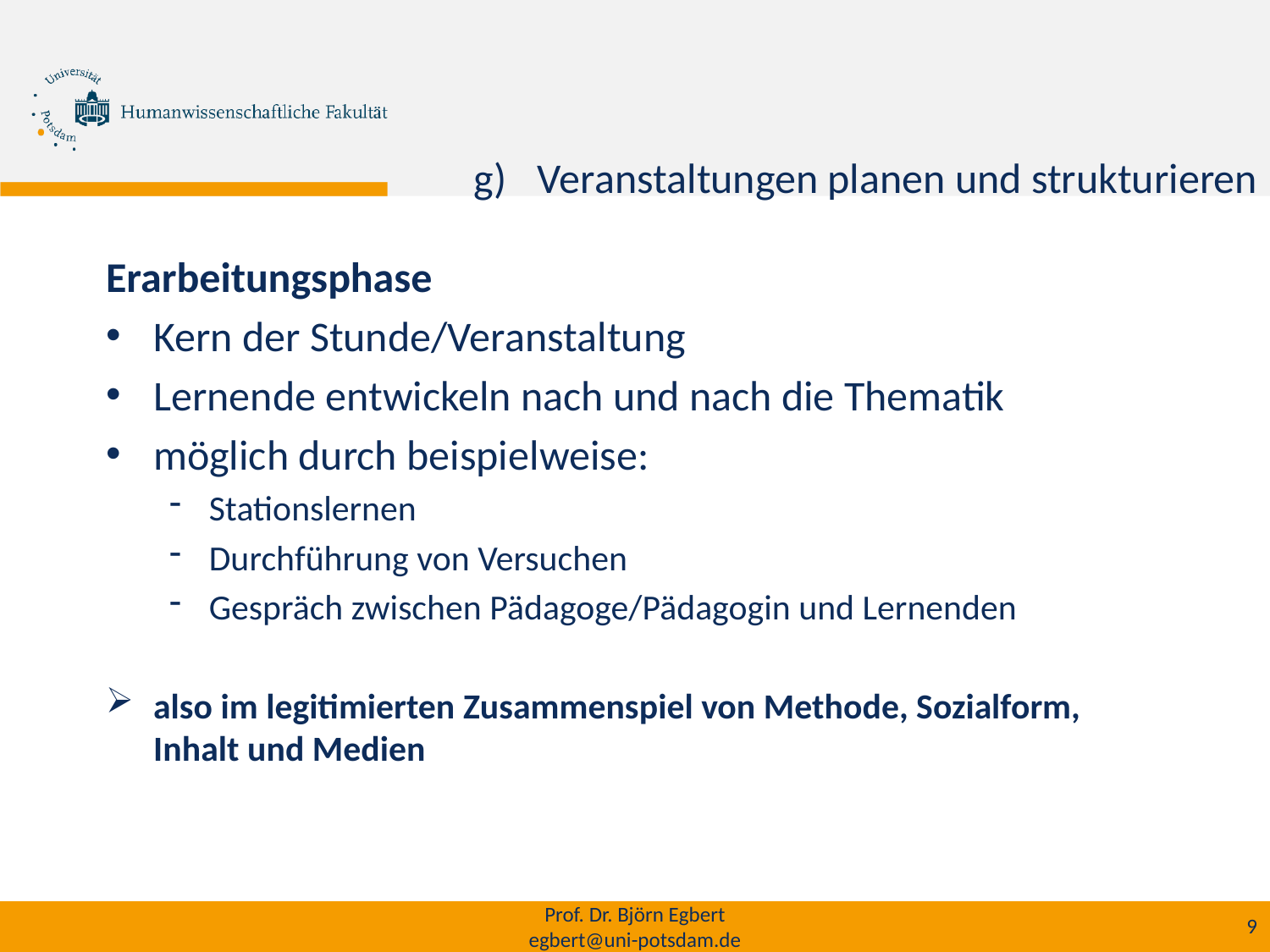

Veranstaltungen planen und strukturieren
Erarbeitungsphase
Kern der Stunde/Veranstaltung
Lernende entwickeln nach und nach die Thematik
möglich durch beispielweise:
Stationslernen
Durchführung von Versuchen
Gespräch zwischen Pädagoge/Pädagogin und Lernenden

also im legitimierten Zusammenspiel von Methode, Sozialform, Inhalt und Medien

Prof. Dr. Björn Egbert
egbert@uni-potsdam.de

9